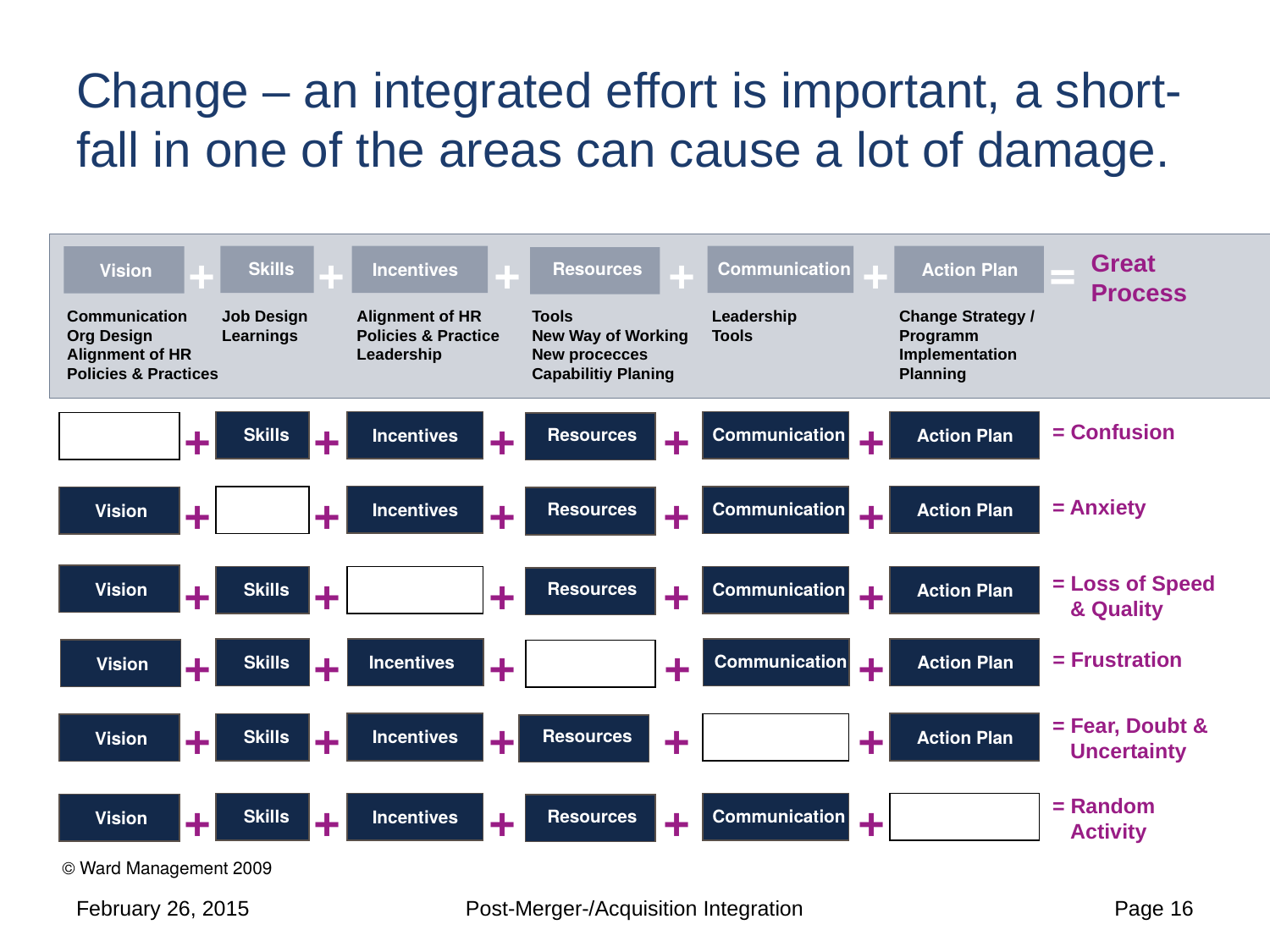

# Change – an integrated effort is important, a short-fall in one of the areas can cause a lot of damage.
+
+
+
+
+
=

Great
Process
Resources
Communication
Skills
Incentives
Action Plan
Vision
Communication
Org Design
Alignment of HR Policies & Practices

Job Design
Learnings

Alignment of HR Policies & Practice
Leadership

Tools
New Way of Working
New procecces
Capabilitiy Planing

Leadership
Tools
Change Strategy / Programm
Implementation Planning

+
+
+
+
+

Resources
Communication
Skills
Incentives
Action Plan
= Confusion
+
+
+
+
+

Resources
Communication
Incentives
Action Plan
= Anxiety
Vision
+
+
+
+
+

= Loss of Speed
   & Quality
Resources
Vision
Communication
Skills
Action Plan
+
+
+
+
+

Communication
Skills
Incentives
Action Plan
= Frustration
Vision
+
+
+
+
+
= Fear, Doubt &
   Uncertainty

Resources
Skills
Incentives
Action Plan
Vision
+
+
+
+
+
= Random
   Activity

Resources
Communication
Skills
Incentives
Vision
© Ward Management 2009
February 26, 2015
Post-Merger-/Acquisition Integration
Page 16